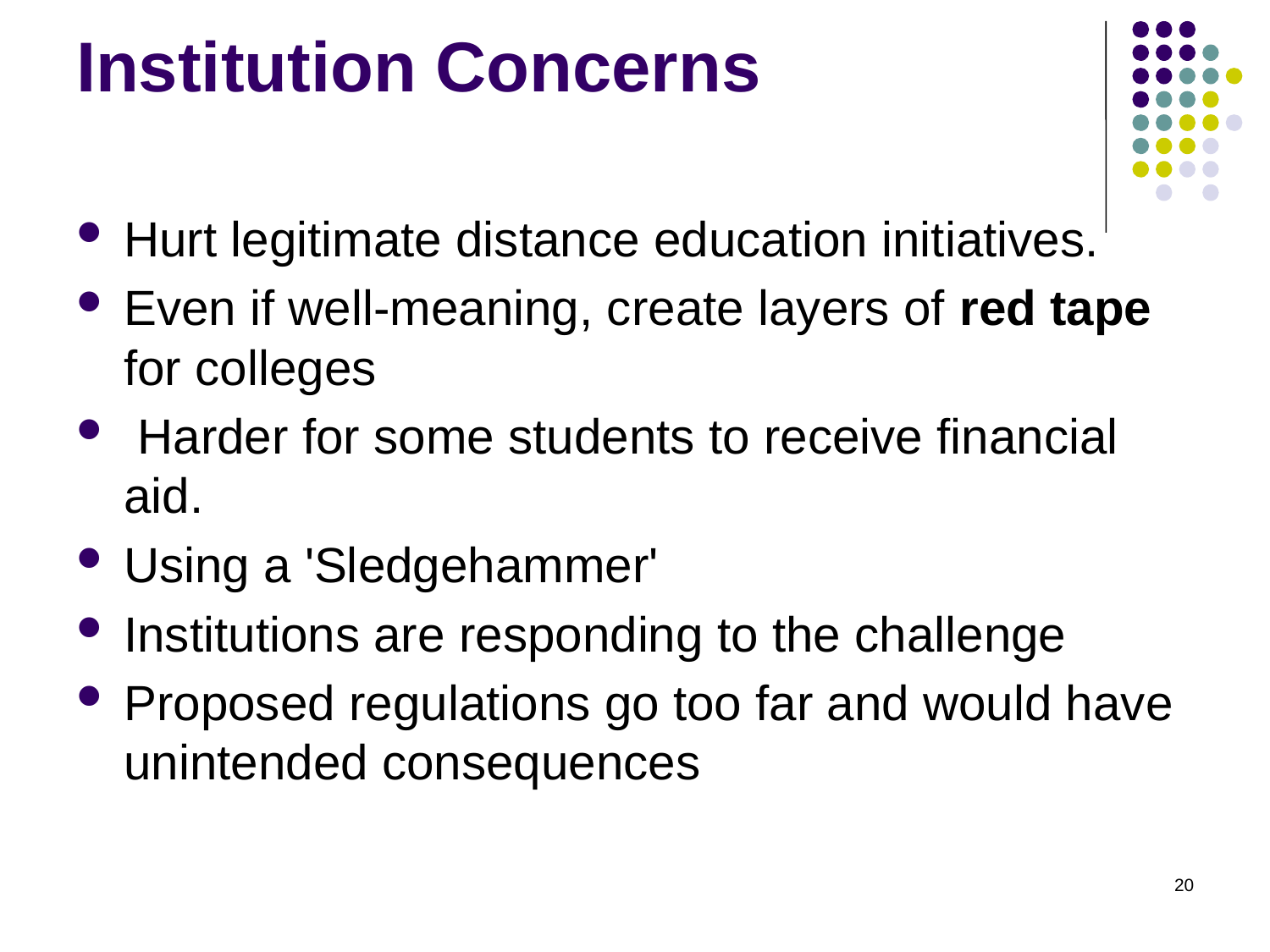

# Institution Concerns
Hurt legitimate distance education initiatives.
Even if well-meaning, create layers of red tape for colleges
 Harder for some students to receive financial aid.
Using a 'Sledgehammer'
Institutions are responding to the challenge
Proposed regulations go too far and would have unintended consequences

20